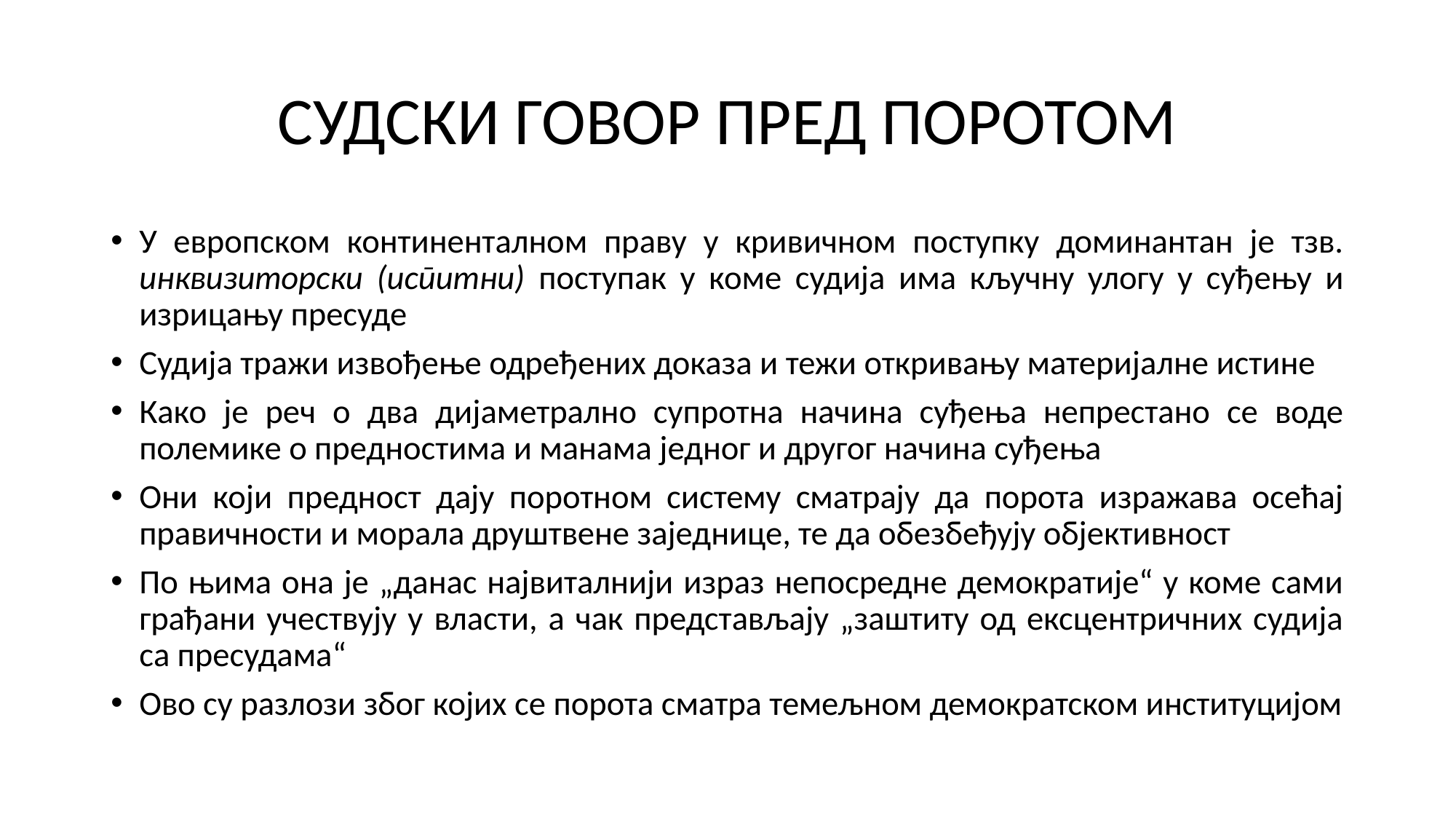

# СУДСКИ ГОВОР ПРЕД ПОРОТОМ
У европском континенталном праву у кривичном поступку доминантан је тзв. инквизиторски (испитни) поступак у коме судија има кључну улогу у суђењу и изрицању пресуде
Судија тражи извођење одређених доказа и тежи откривању материјалне истине
Како је реч о два дијаметрално супротна начина суђења непрестано се воде полемике о предностима и манама једног и другог начина суђења
Они који предност дају поротном систему сматрају да порота изражава осећај правичности и морала друштвене заједнице, те да обезбеђују објективност
По њима она је „данас највиталнији израз непосредне демократије“ у коме сами грађани учествују у власти, а чак представљају „заштиту од ексцентричних судија са пресудама“
Ово су разлози због којих се порота сматра темељном демократском институцијом